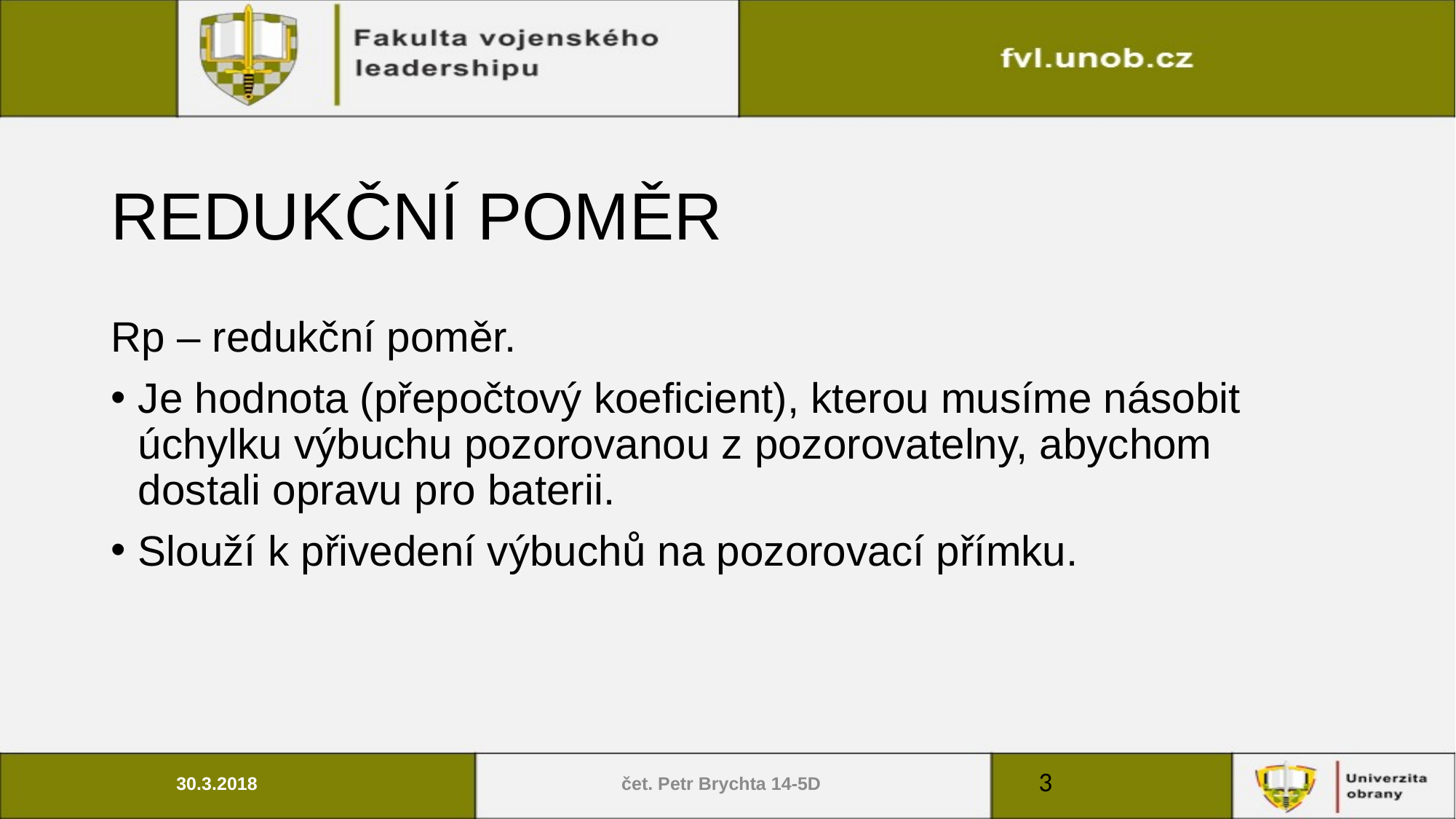

# REDUKČNÍ POMĚR
Rp – redukční poměr.
Je hodnota (přepočtový koeficient), kterou musíme násobit úchylku výbuchu pozorovanou z pozorovatelny, abychom dostali opravu pro baterii.
Slouží k přivedení výbuchů na pozorovací přímku.

3
30.3.2018
čet. Petr Brychta 14-5D